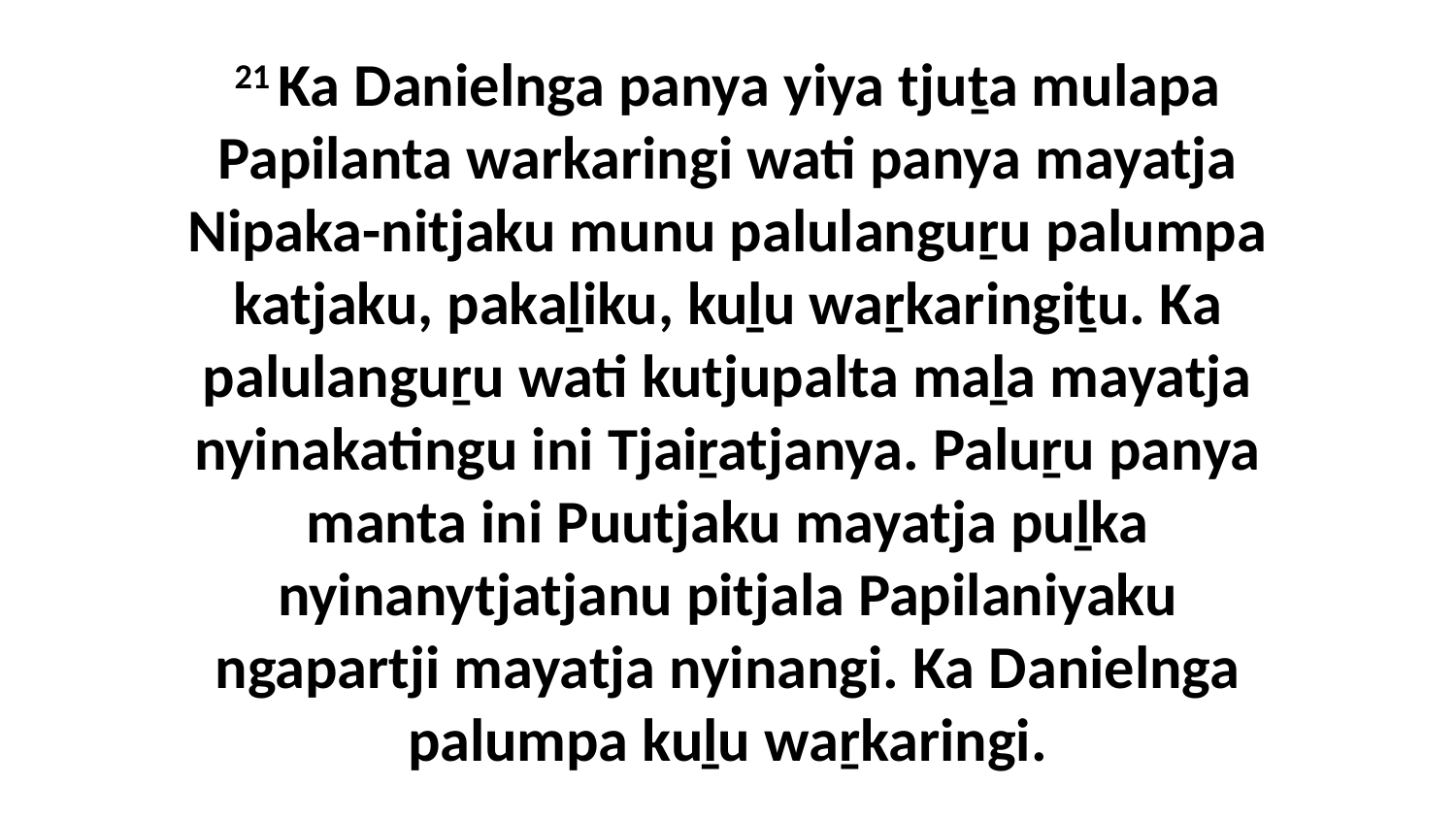

21 Ka Danielnga panya yiya tjuṯa mulapa Papilanta warkaringi wati panya mayatja Nipaka-nitjaku munu palulanguṟu palumpa katjaku, pakaḻiku, kuḻu waṟkaringiṯu. Ka palulanguṟu wati kutjupalta maḻa mayatja nyinakatingu ini Tjaiṟatjanya. Paluṟu panya manta ini Puutjaku mayatja puḻka nyinanytjatjanu pitjala Papilaniyaku ngapartji mayatja nyinangi. Ka Danielnga palumpa kuḻu waṟkaringi.